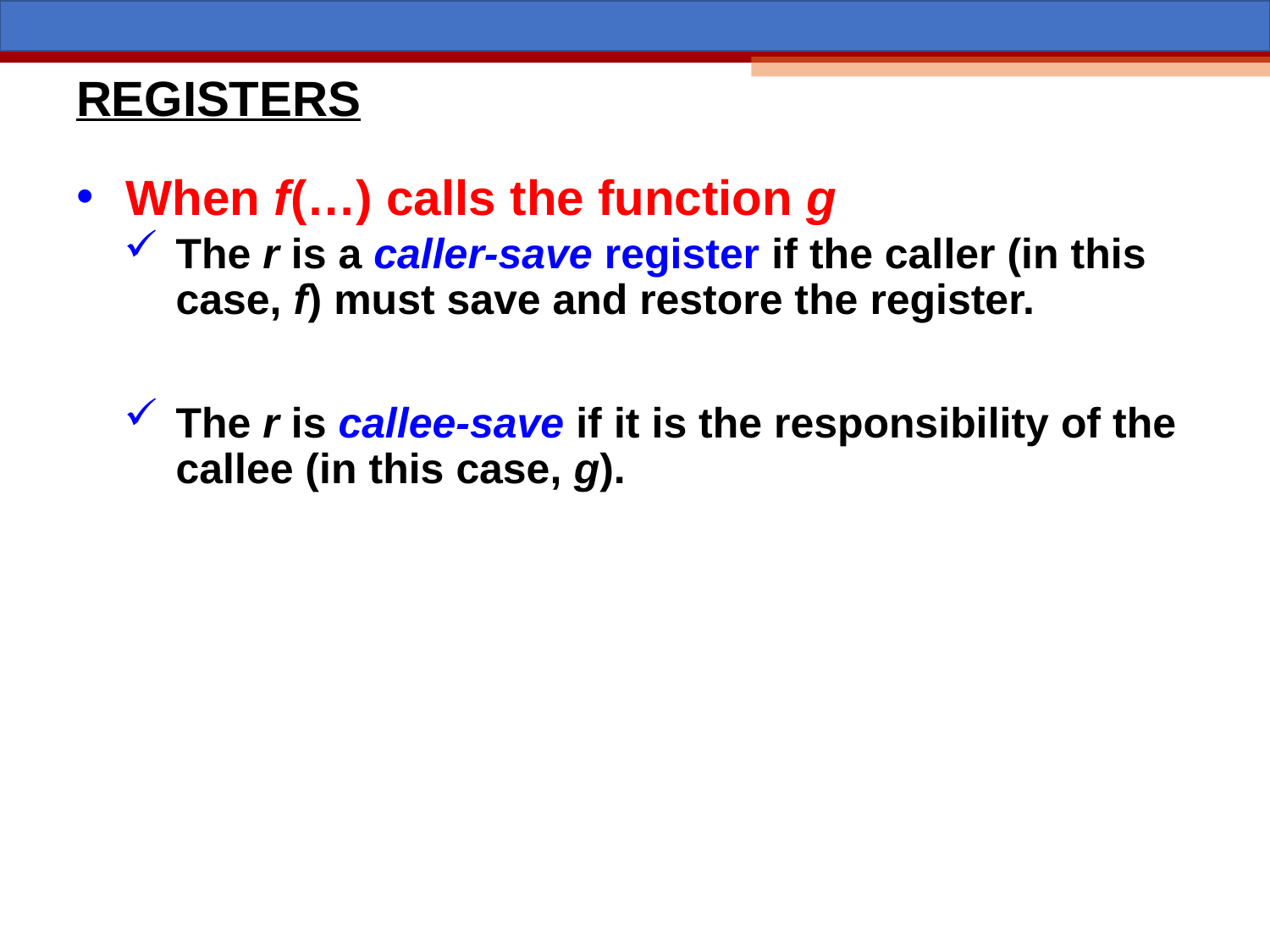

# REGISTERS
When f(…) calls the function g
The r is a caller-save register if the caller (in this case, f) must save and restore the register.

The r is callee-save if it is the responsibility of the callee (in this case, g).